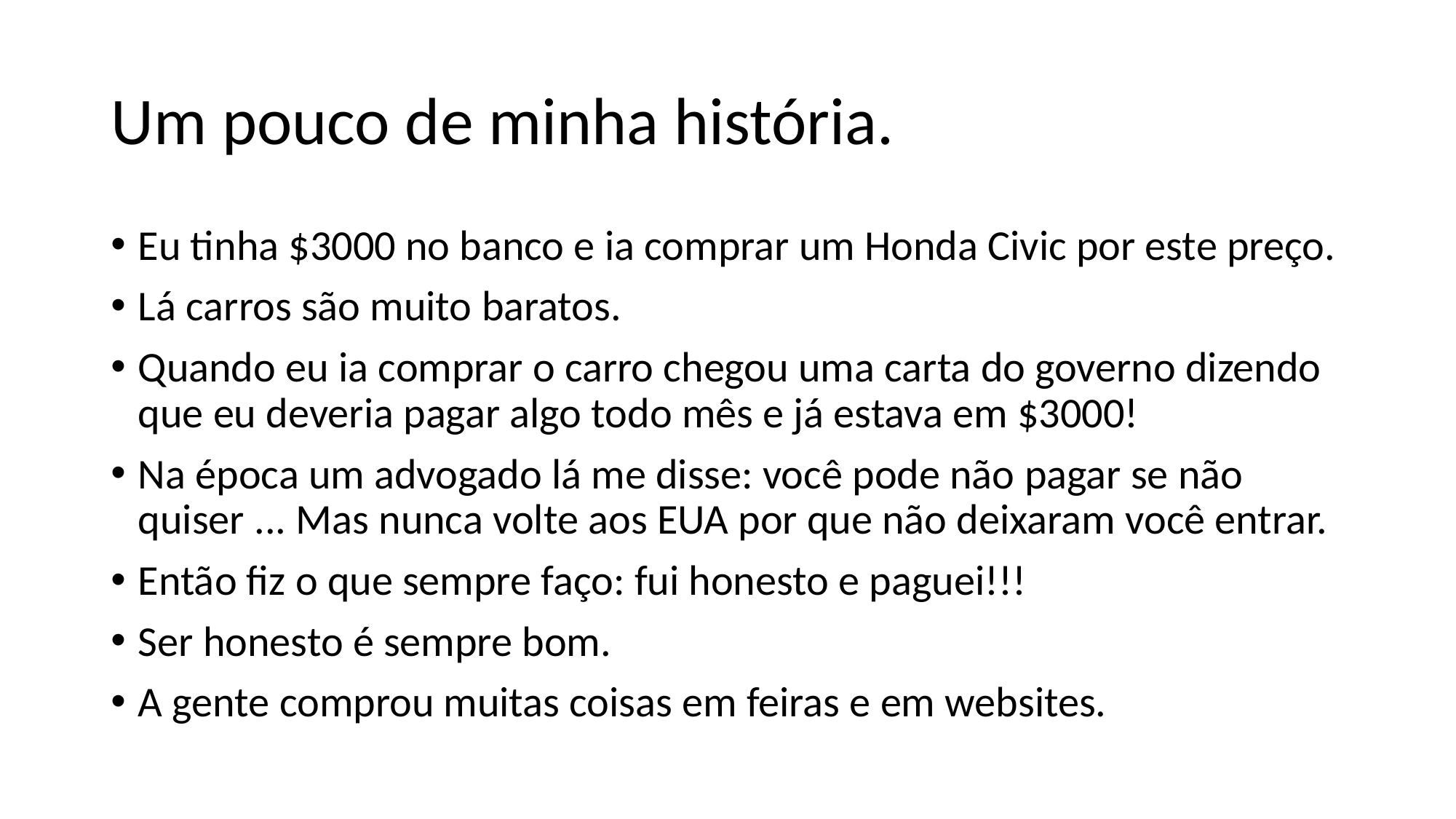

# Um pouco de minha história.
Eu tinha $3000 no banco e ia comprar um Honda Civic por este preço.
Lá carros são muito baratos.
Quando eu ia comprar o carro chegou uma carta do governo dizendo que eu deveria pagar algo todo mês e já estava em $3000!
Na época um advogado lá me disse: você pode não pagar se não quiser ... Mas nunca volte aos EUA por que não deixaram você entrar.
Então fiz o que sempre faço: fui honesto e paguei!!!
Ser honesto é sempre bom.
A gente comprou muitas coisas em feiras e em websites.